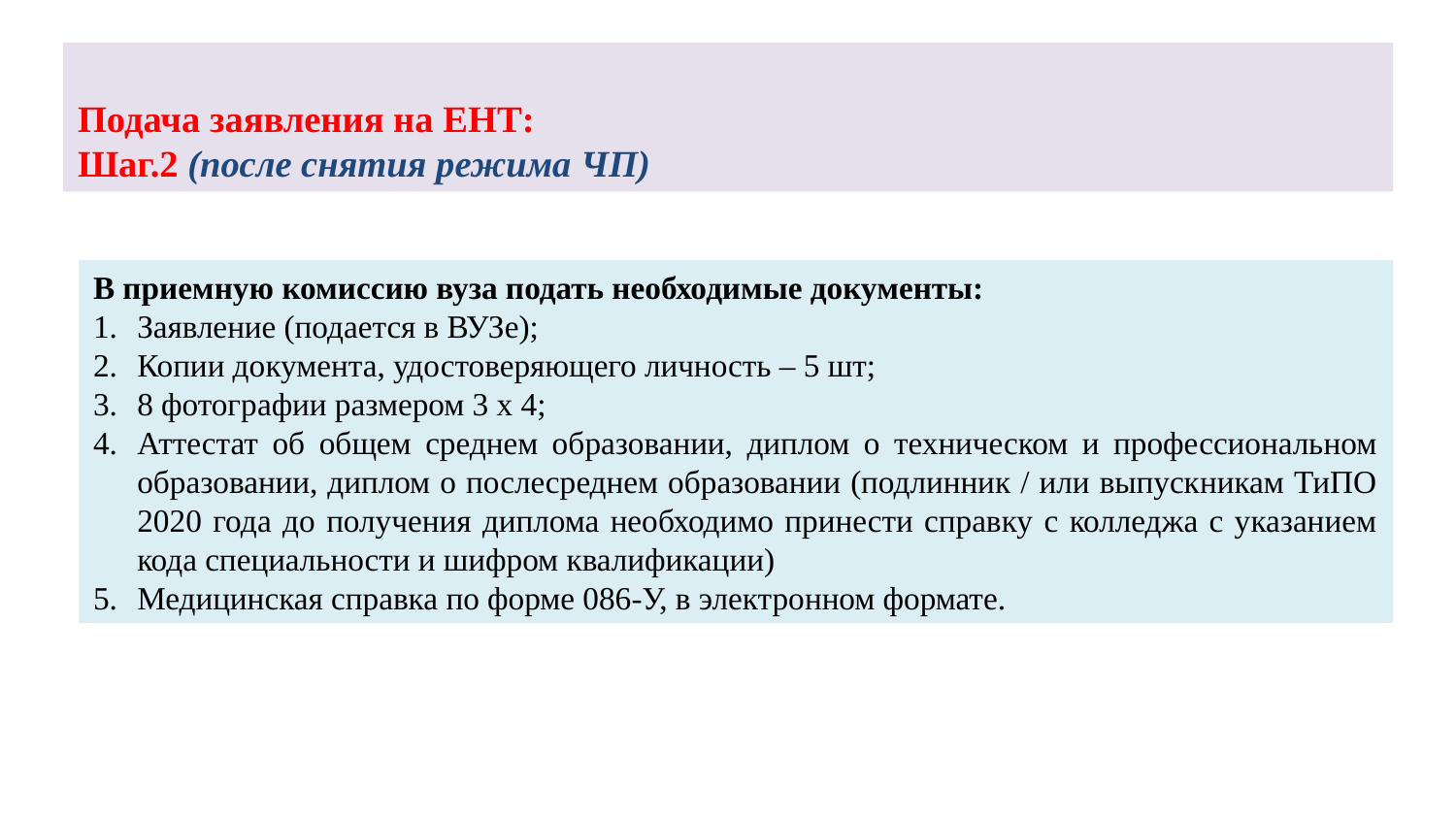

# Подача заявления на ЕНТ: Шаг.2 (после снятия режима ЧП)
В приемную комиссию вуза подать необходимые документы:
Заявление (подается в ВУЗе);
Копии документа, удостоверяющего личность – 5 шт;
8 фотографии размером 3 x 4;
Аттестат об общем среднем образовании, диплом о техническом и профессиональном образовании, диплом о послесреднем образовании (подлинник / или выпускникам ТиПО 2020 года до получения диплома необходимо принести справку с колледжа с указанием кода специальности и шифром квалификации)
Медицинская справка по форме 086-У, в электронном формате.